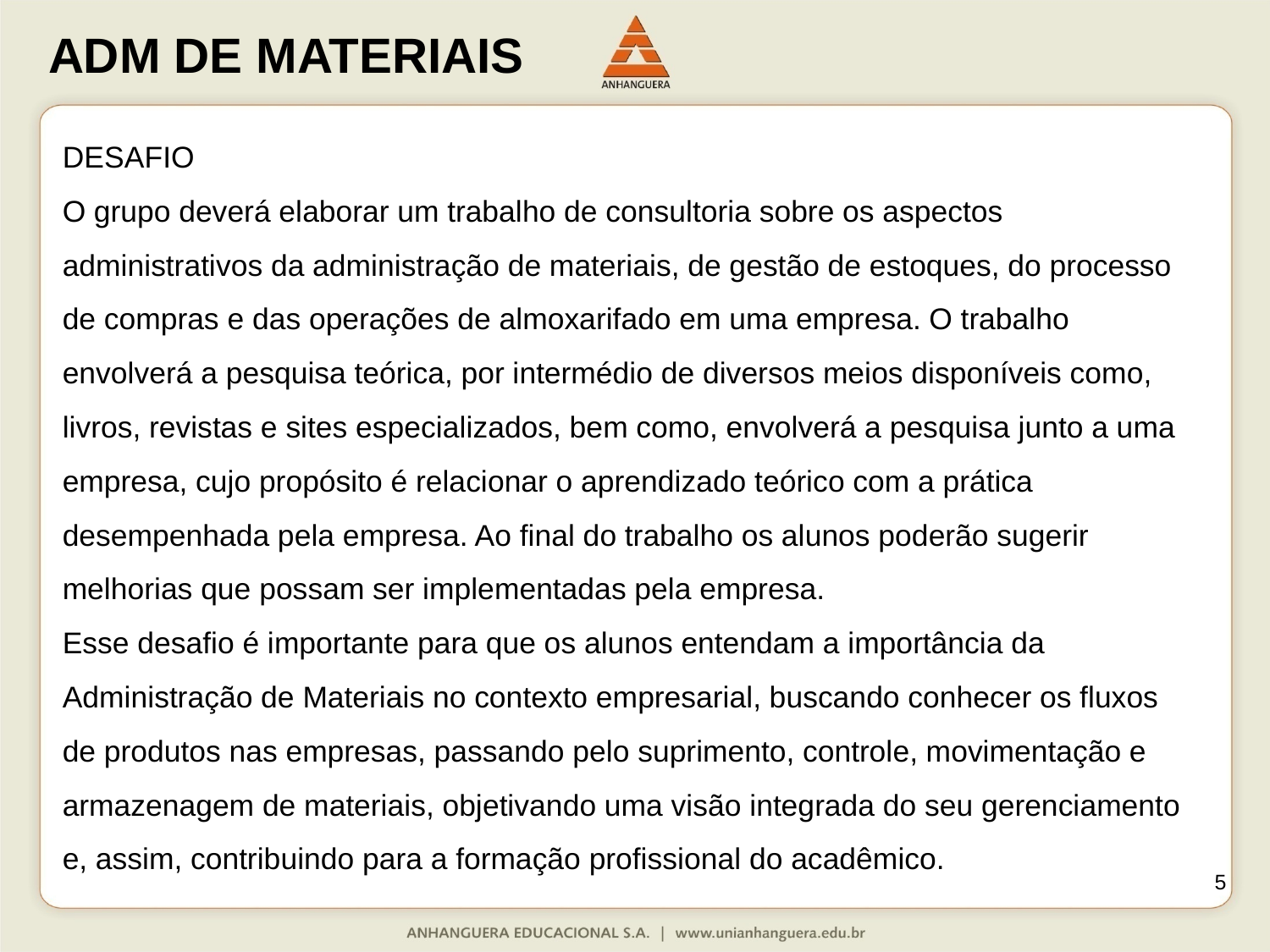

DESAFIO
O grupo deverá elaborar um trabalho de consultoria sobre os aspectos administrativos da administração de materiais, de gestão de estoques, do processo de compras e das operações de almoxarifado em uma empresa. O trabalho envolverá a pesquisa teórica, por intermédio de diversos meios disponíveis como, livros, revistas e sites especializados, bem como, envolverá a pesquisa junto a uma empresa, cujo propósito é relacionar o aprendizado teórico com a prática desempenhada pela empresa. Ao final do trabalho os alunos poderão sugerir melhorias que possam ser implementadas pela empresa.
Esse desafio é importante para que os alunos entendam a importância da Administração de Materiais no contexto empresarial, buscando conhecer os fluxos de produtos nas empresas, passando pelo suprimento, controle, movimentação e armazenagem de materiais, objetivando uma visão integrada do seu gerenciamento e, assim, contribuindo para a formação profissional do acadêmico.
5